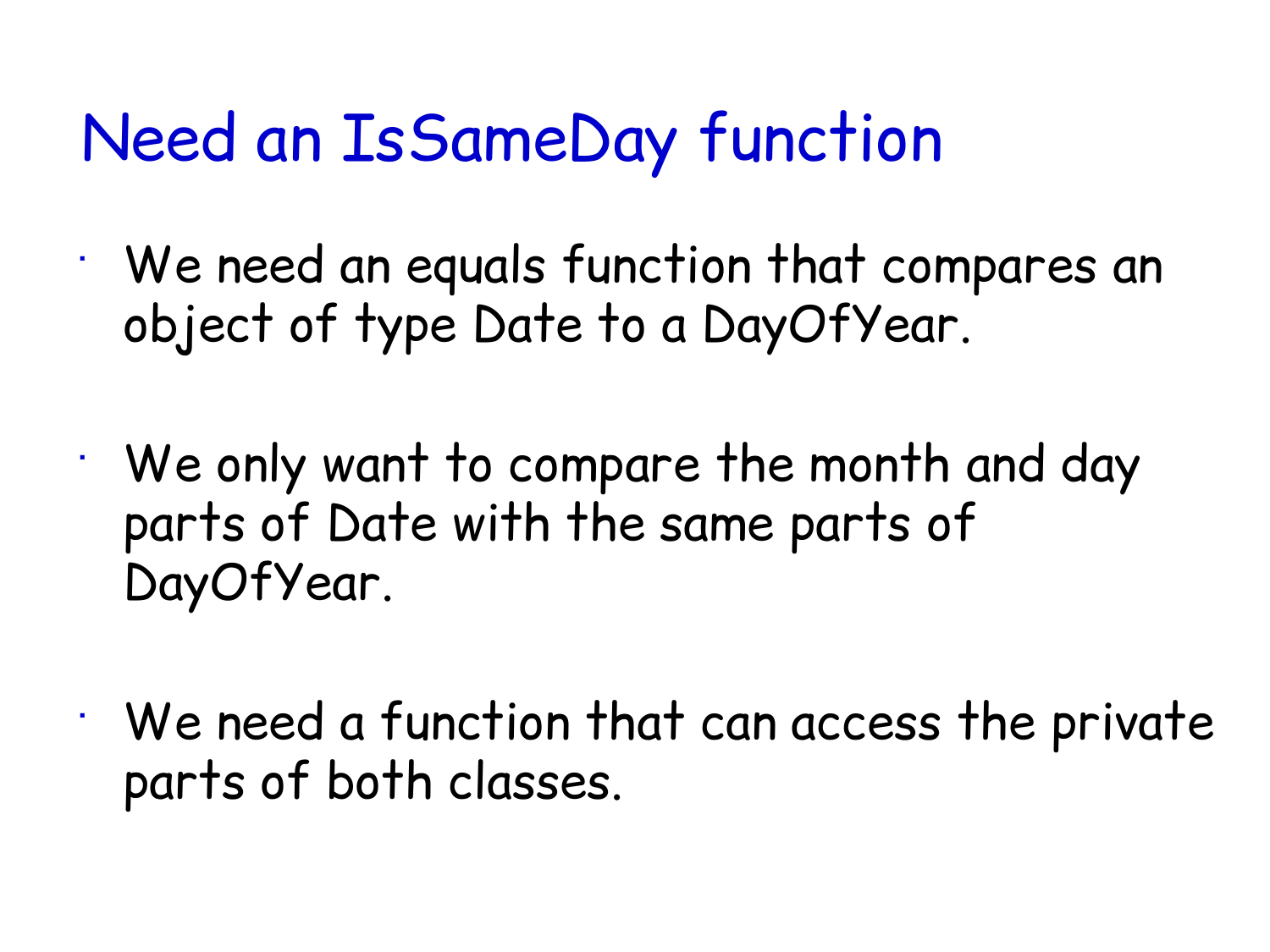

# Need an IsSameDay function
We need an equals function that compares an object of type Date to a DayOfYear.

We only want to compare the month and day parts of Date with the same parts of DayOfYear.

We need a function that can access the private parts of both classes.